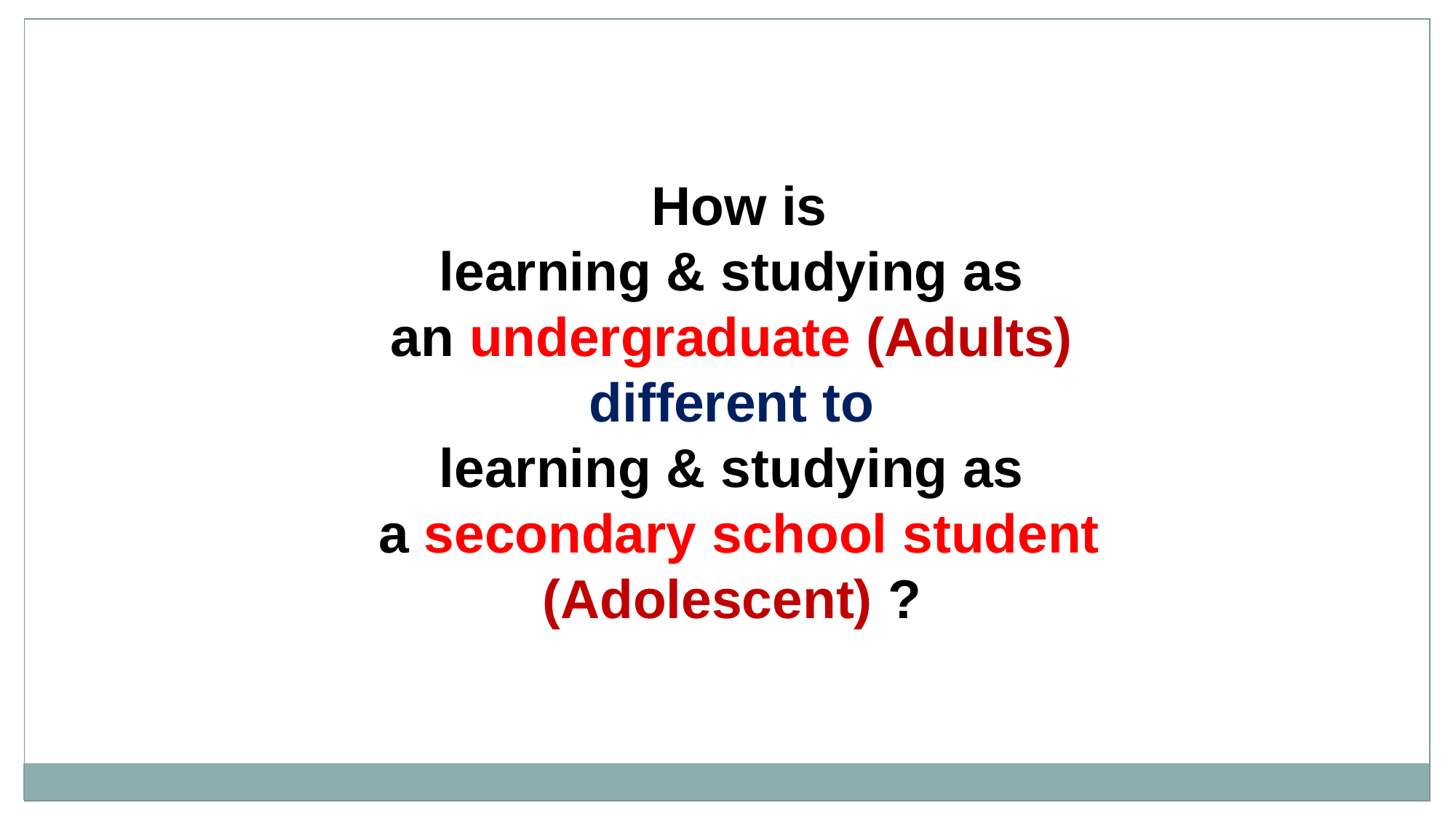

How is
learning & studying as
an undergraduate (Adults)
different to
learning & studying as
a secondary school student (Adolescent) ?